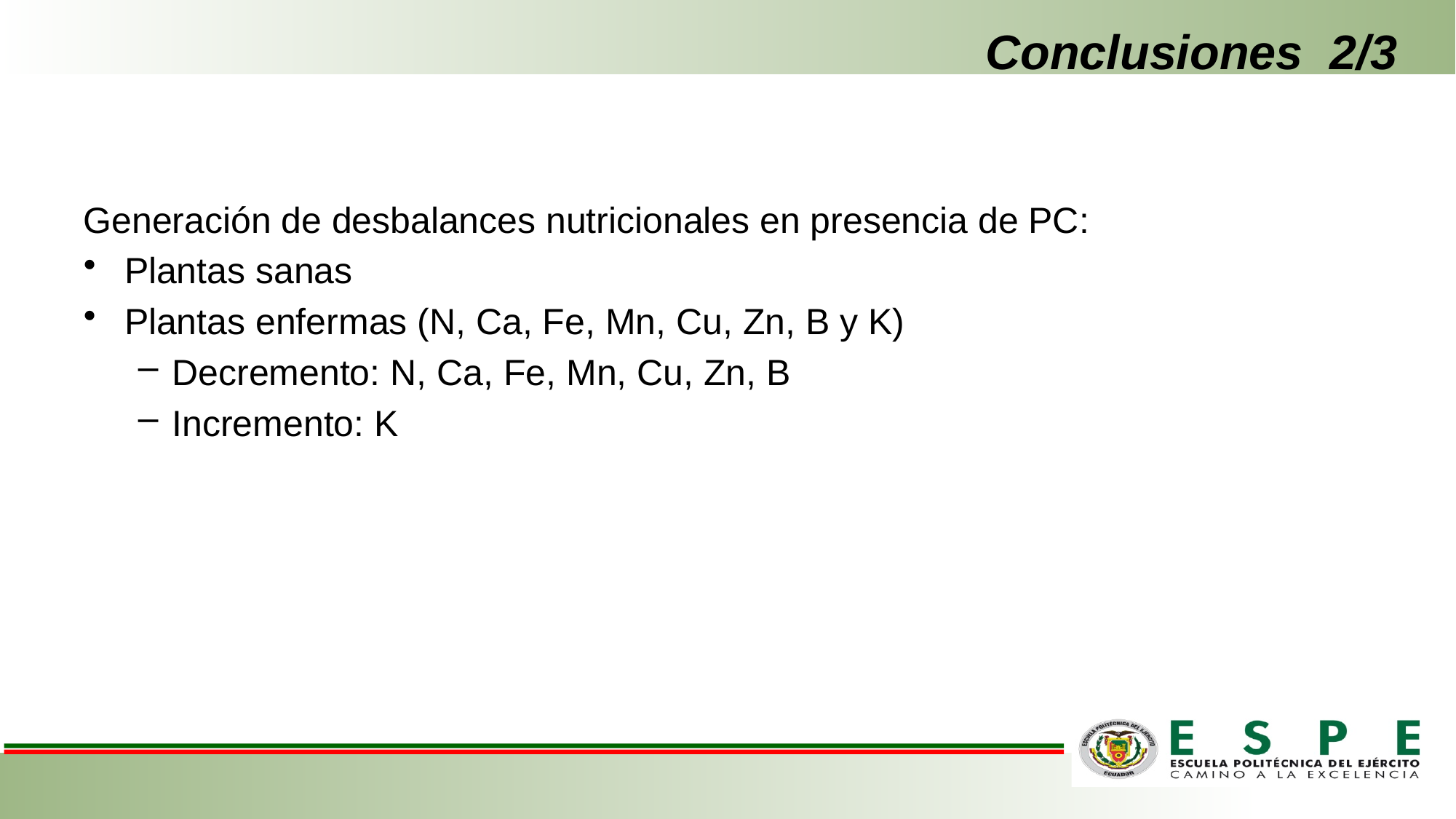

# Conclusiones  2/3
Generación de desbalances nutricionales en presencia de PC:
Plantas sanas
Plantas enfermas (N, Ca, Fe, Mn, Cu, Zn, B y K)
Decremento: N, Ca, Fe, Mn, Cu, Zn, B
Incremento: K